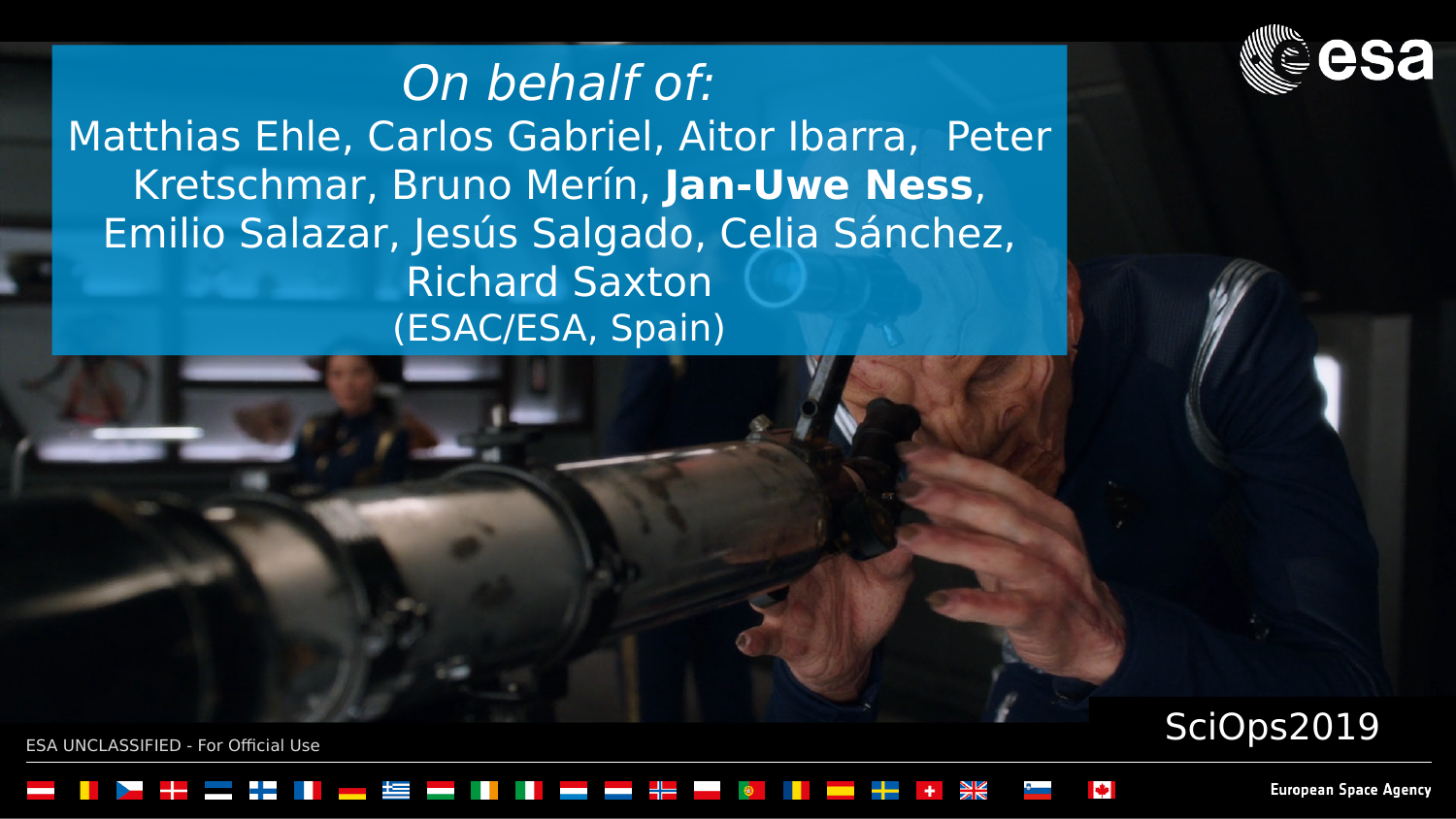

On behalf of:
Matthias Ehle, Carlos Gabriel, Aitor Ibarra,  Peter Kretschmar, Bruno Merín, Jan-Uwe Ness, Emilio Salazar, Jesús Salgado, Celia Sánchez, Richard Saxton
(ESAC/ESA, Spain)
SciOps2019